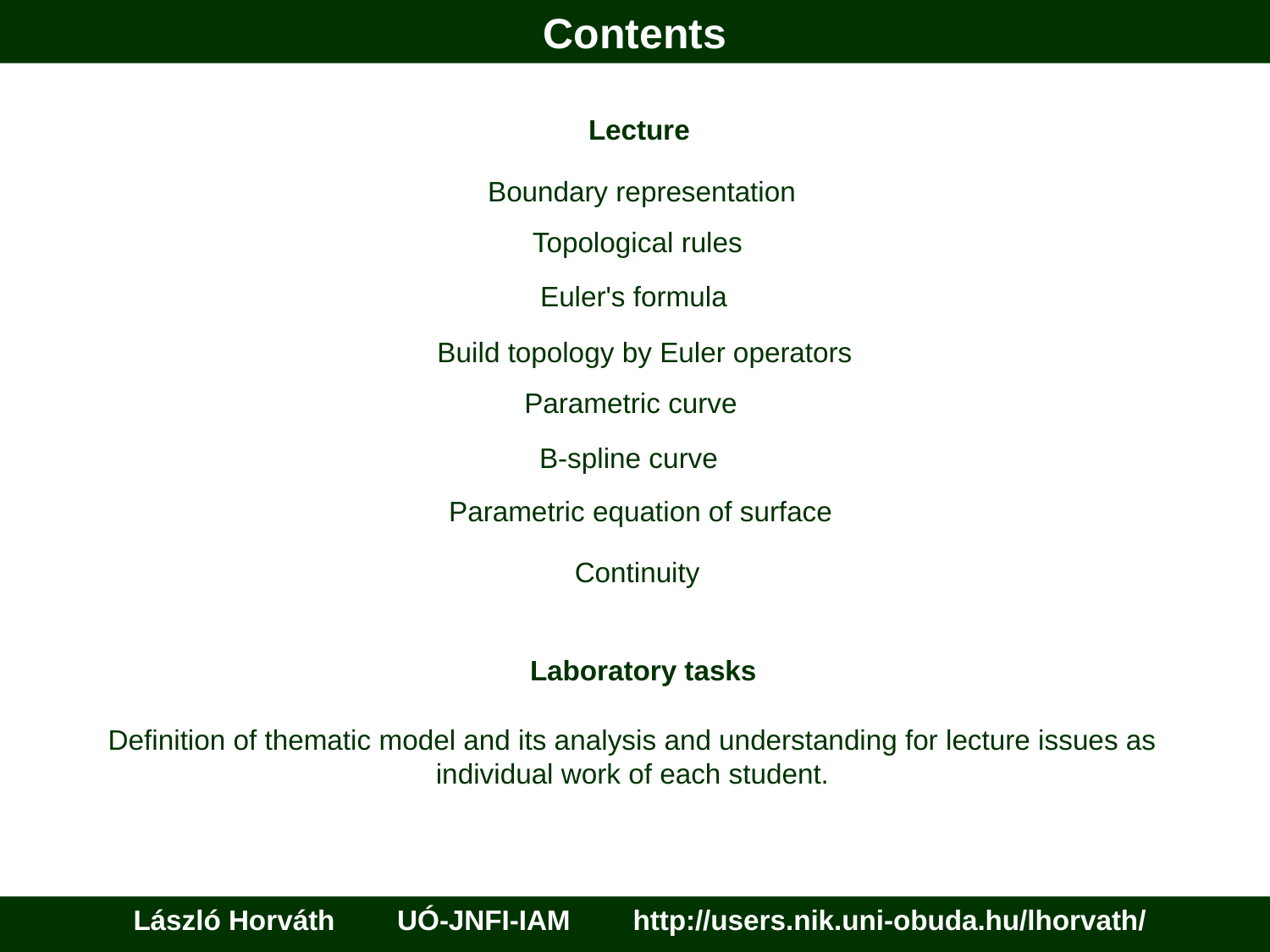

Contents
Lecture
Boundary representation
Topological rules
Euler's formula
Build topology by Euler operators
Parametric curve
B-spline curve
Parametric equation of surface
Continuity
Laboratory tasks
Definition of thematic model and its analysis and understanding for lecture issues as individual work of each student.
 László Horváth        UÓ-JNFI-IAM        http://users.nik.uni-obuda.hu/lhorvath/